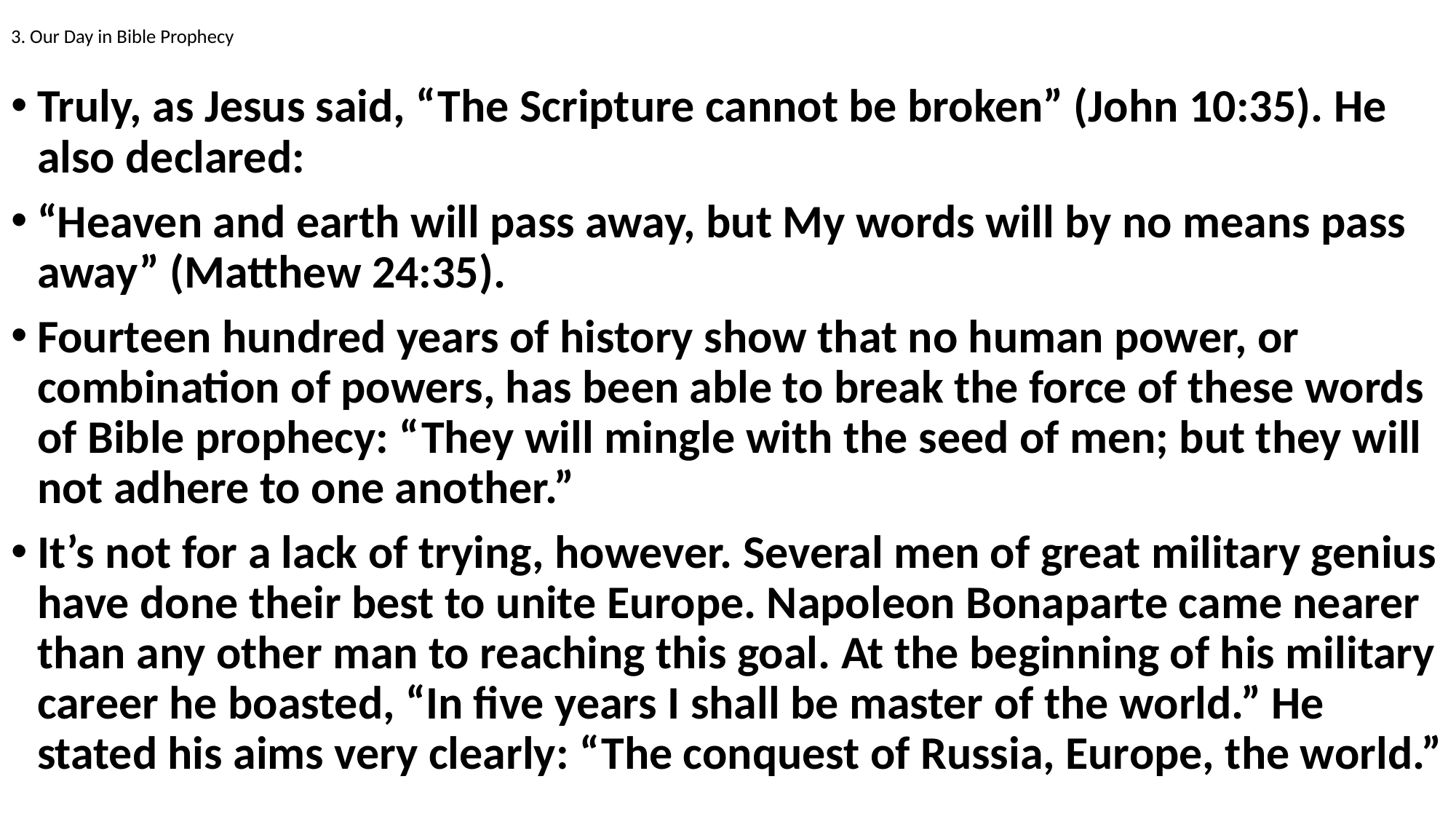

# 3. Our Day in Bible Prophecy
Truly, as Jesus said, “The Scripture cannot be broken” (John 10:35). He also declared:
“Heaven and earth will pass away, but My words will by no means pass away” (Matthew 24:35).
Fourteen hundred years of history show that no human power, or combination of powers, has been able to break the force of these words of Bible prophecy: “They will mingle with the seed of men; but they will not adhere to one another.”
It’s not for a lack of trying, however. Several men of great military genius have done their best to unite Europe. Napoleon Bonaparte came nearer than any other man to reaching this goal. At the beginning of his military career he boasted, “In five years I shall be master of the world.” He stated his aims very clearly: “The conquest of Russia, Europe, the world.”